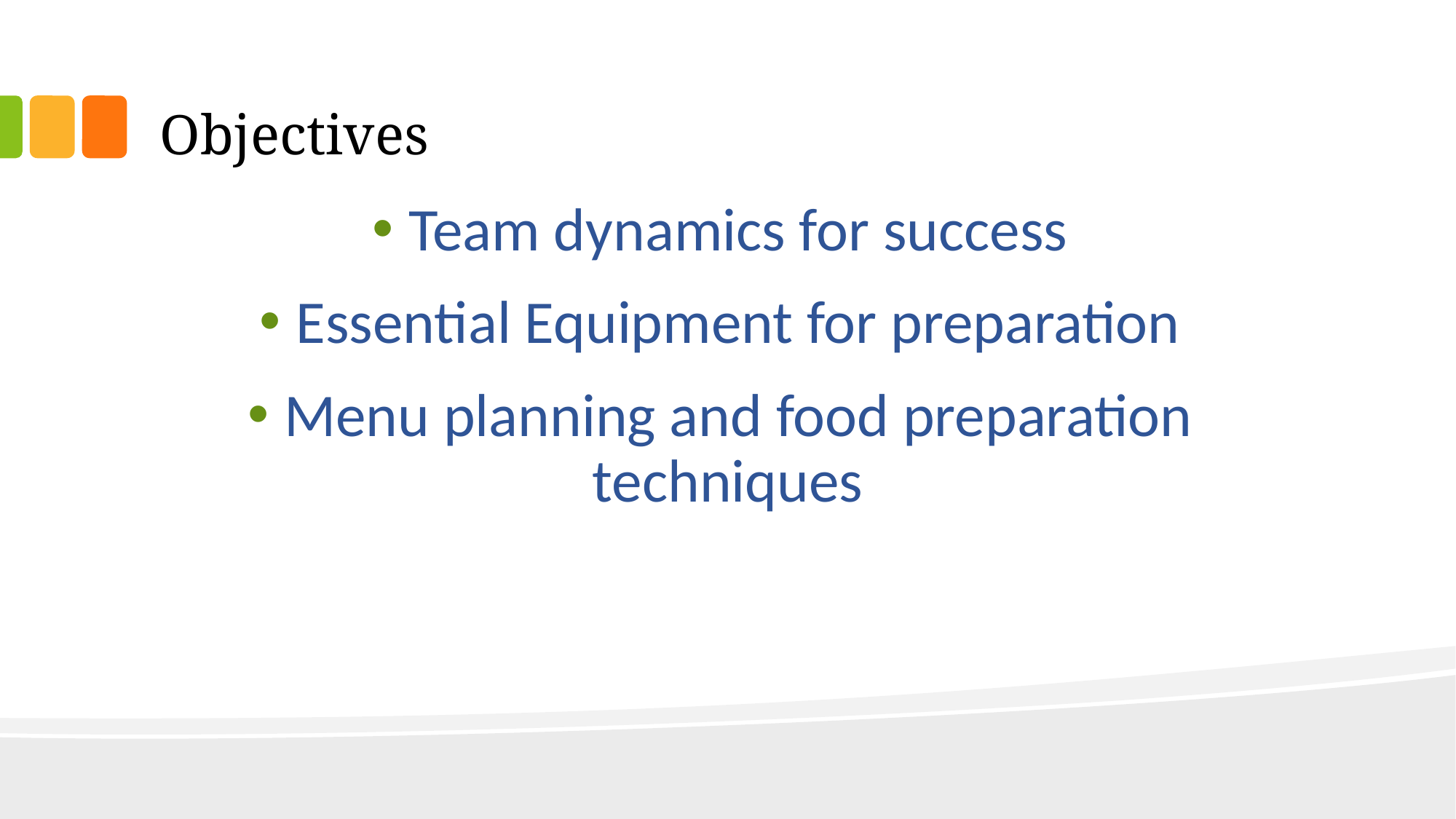

# Objectives
Team dynamics for success
Essential Equipment for preparation
Menu planning and food preparation techniques